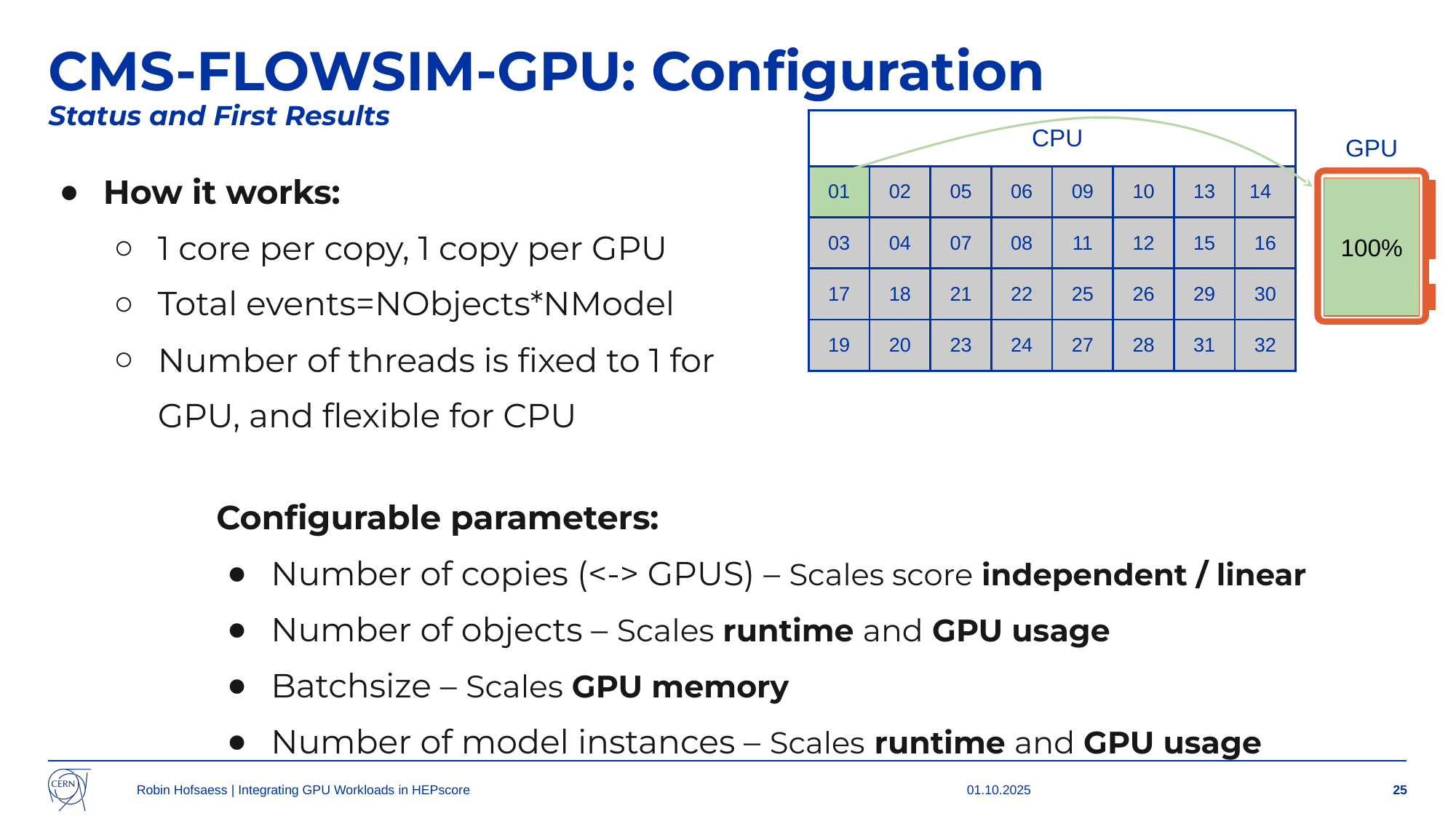

# CMS-FLOWSIM-GPU: Configuration
Status and First Results
| CPU |  |  |  |  |  |  |  |
| --- | --- | --- | --- | --- | --- | --- | --- |
| 01 | 02 | 05 | 06 | 09 | 10 | 13 | 14 |
| 03 | 04 | 07 | 08 | 11 | 12 | 15 | 16 |
| 17 | 18 | 21 | 22 | 25 | 26 | 29 | 30 |
| 19 | 20 | 23 | 24 | 27 | 28 | 31 | 32 |

GPU

How it works:
1 core per copy, 1 copy per GPU
Total events=NObjects*NModel
Number of threads is fixed to 1 for GPU, and flexible for CPU

100%

Configurable parameters:
Number of copies (<-> GPUS) – Scales score independent / linear
Number of objects – Scales runtime and GPU usage
Batchsize – Scales GPU memory
Number of model instances – Scales runtime and GPU usage
Robin Hofsaess | Integrating GPU Workloads in HEPscore
01.10.2025
25